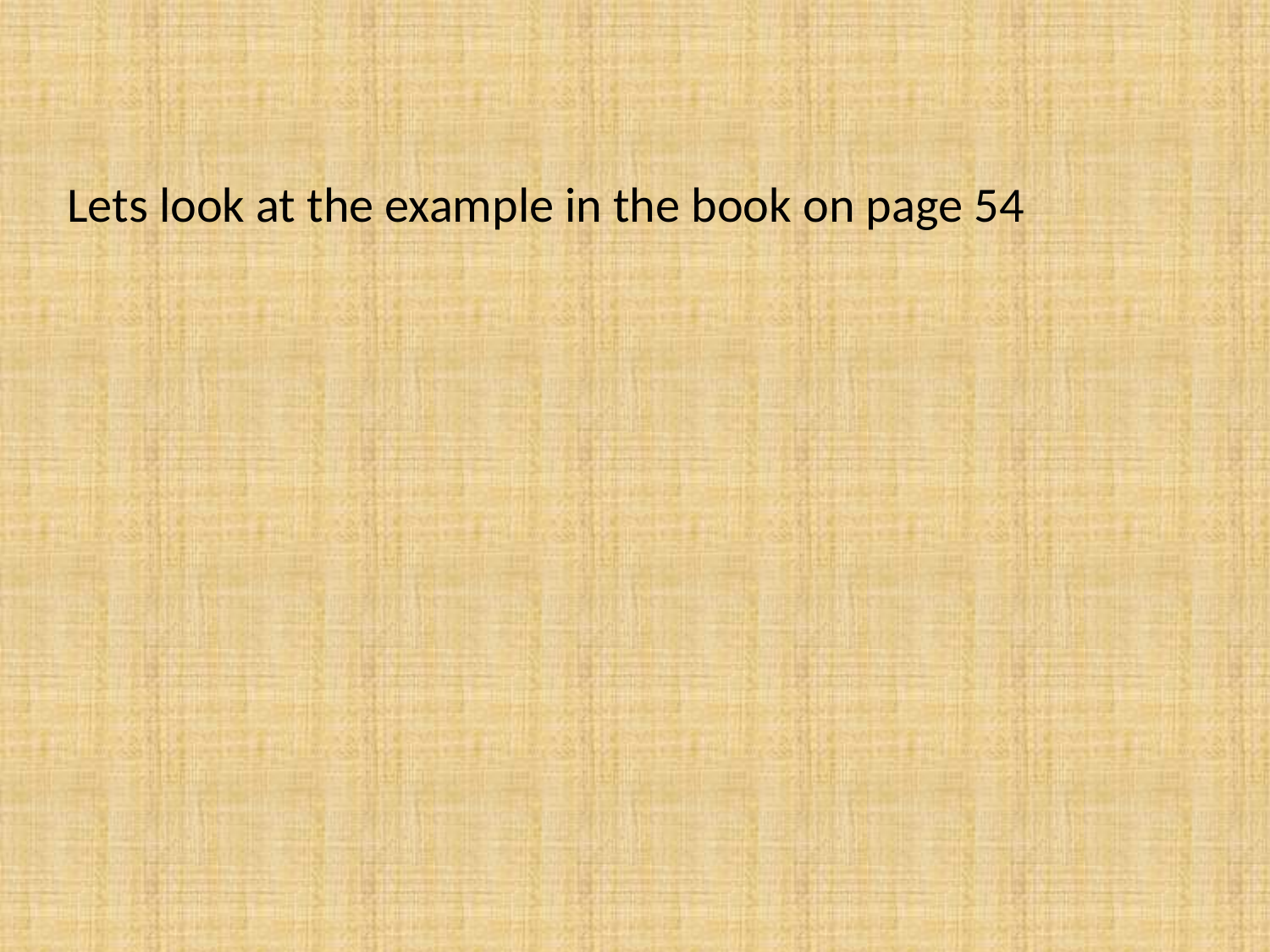

Lets look at the example in the book on page 54